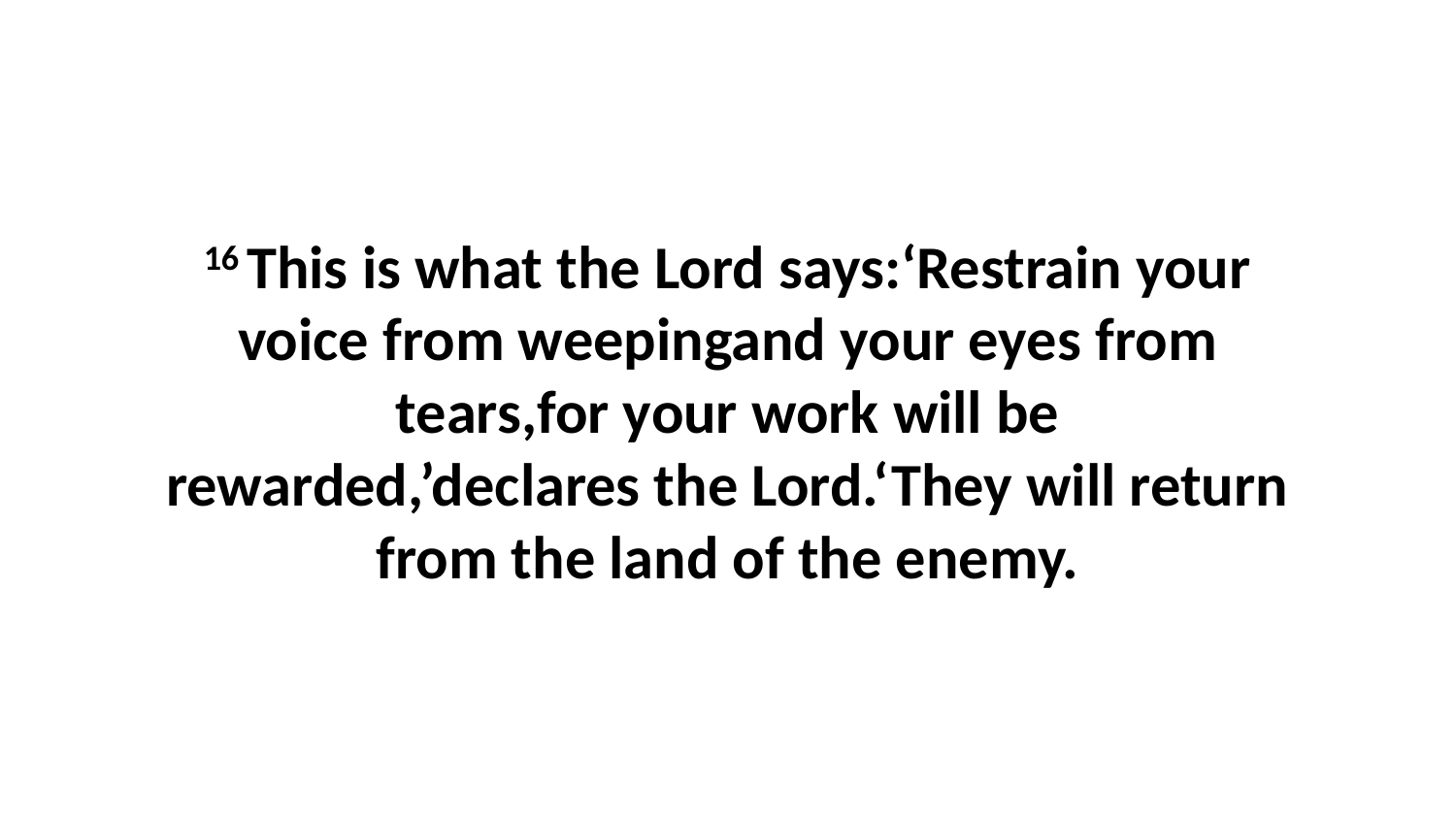

16 This is what the Lord says:‘Restrain your voice from weepingand your eyes from tears,for your work will be rewarded,’declares the Lord.‘They will return from the land of the enemy.